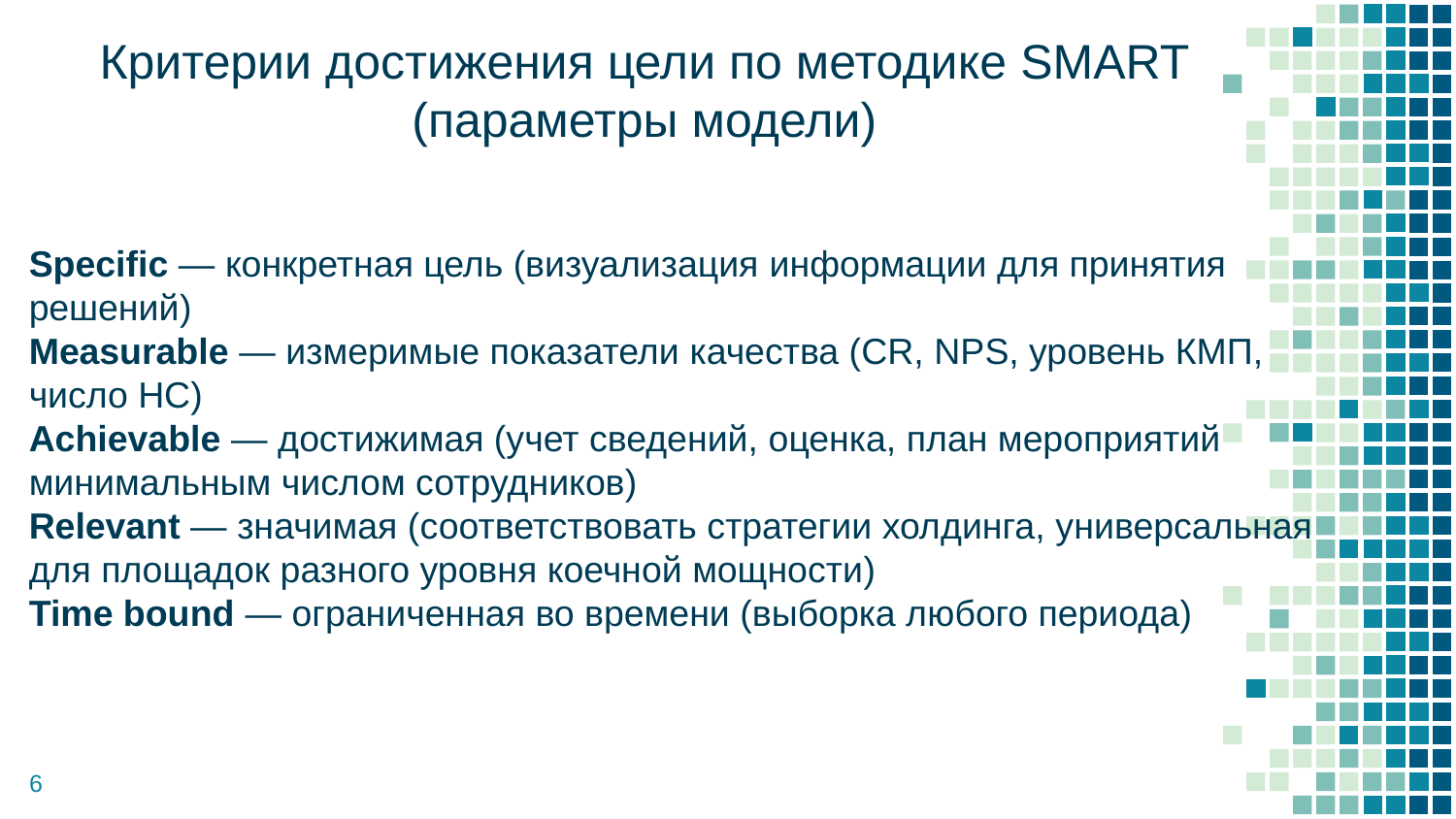

Критерии достижения цели по методике SMART
(параметры модели)
Specific — конкретная цель (визуализация информации для принятия решений)
Measurable — измеримые показатели качества (CR, NPS, уровень КМП, число НС)
Achievable — достижимая (учет сведений, оценка, план мероприятий минимальным числом сотрудников)
Relevant — значимая (соответствовать стратегии холдинга, универсальная  для площадок разного уровня коечной мощности)
Time bound — ограниченная во времени (выборка любого периода)
6